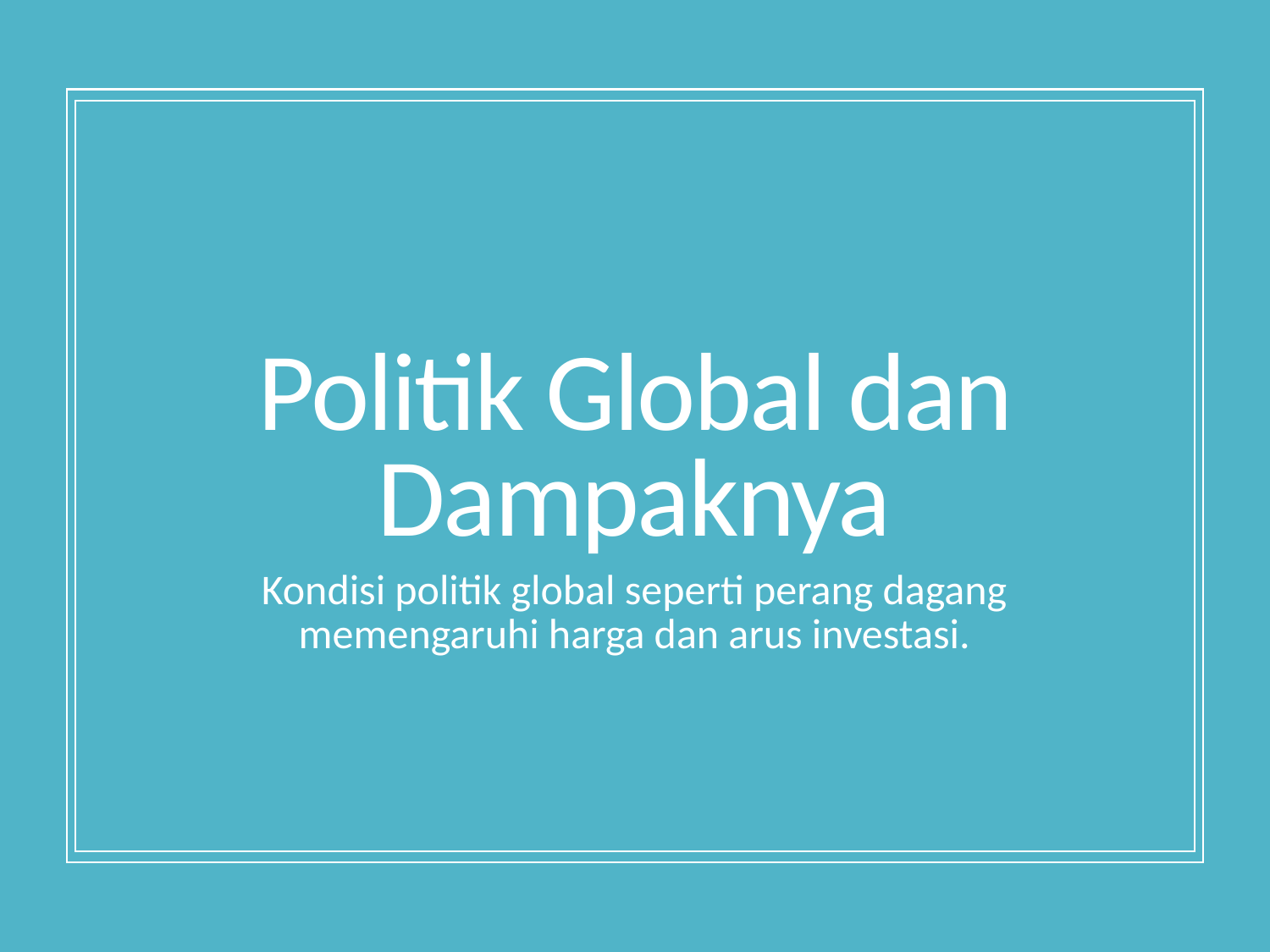

# Politik Global dan Dampaknya
Kondisi politik global seperti perang dagang memengaruhi harga dan arus investasi.